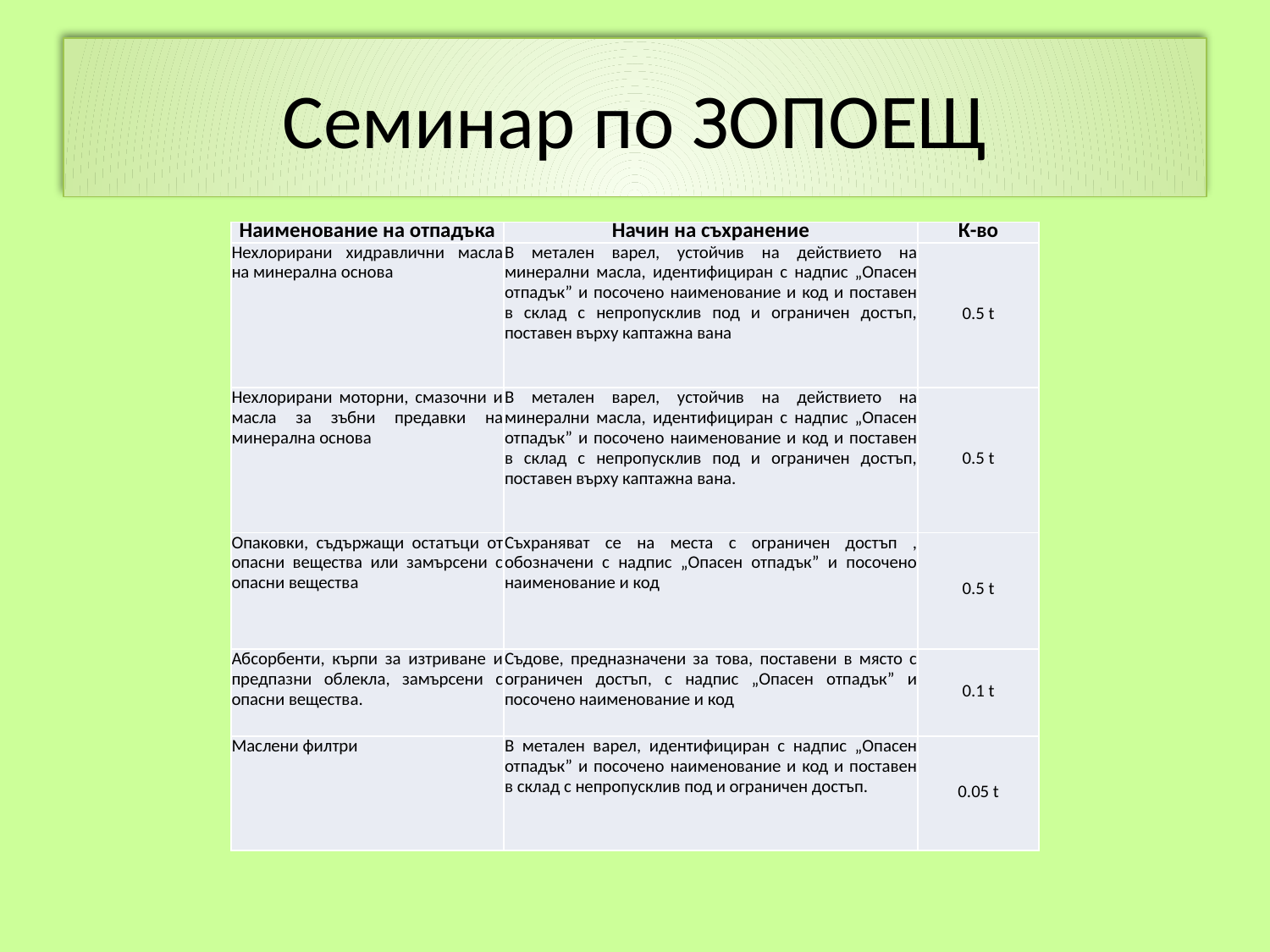

# Семинар по ЗОПОЕЩ
| Наименование на отпадъка | Начин на съхранение | К-во |
| --- | --- | --- |
| Нехлорирани хидравлични масла на минерална основа | В метален варел, устойчив на действието на минерални масла, идентифициран с надпис „Опасен отпадък” и посочено наименование и код и поставен в склад с непропусклив под и ограничен достъп, поставен върху каптажна вана | 0.5 t |
| Нехлорирани моторни, смазочни и масла за зъбни предавки на минерална основа | В метален варел, устойчив на действието на минерални масла, идентифициран с надпис „Опасен отпадък” и посочено наименование и код и поставен в склад с непропусклив под и ограничен достъп, поставен върху каптажна вана. | 0.5 t |
| Опаковки, съдържащи остатъци от опасни вещества или замърсени с опасни вещества | Съхраняват се на места с ограничен достъп , обозначени с надпис „Опасен отпадък” и посочено наименование и код | 0.5 t |
| Абсорбенти, кърпи за изтриване и предпазни облекла, замърсени с опасни вещества. | Съдове, предназначени за това, поставени в място с ограничен достъп, с надпис „Опасен отпадък” и посочено наименование и код | 0.1 t |
| Маслени филтри | В метален варел, идентифициран с надпис „Опасен отпадък” и посочено наименование и код и поставен в склад с непропусклив под и ограничен достъп. | 0.05 t |